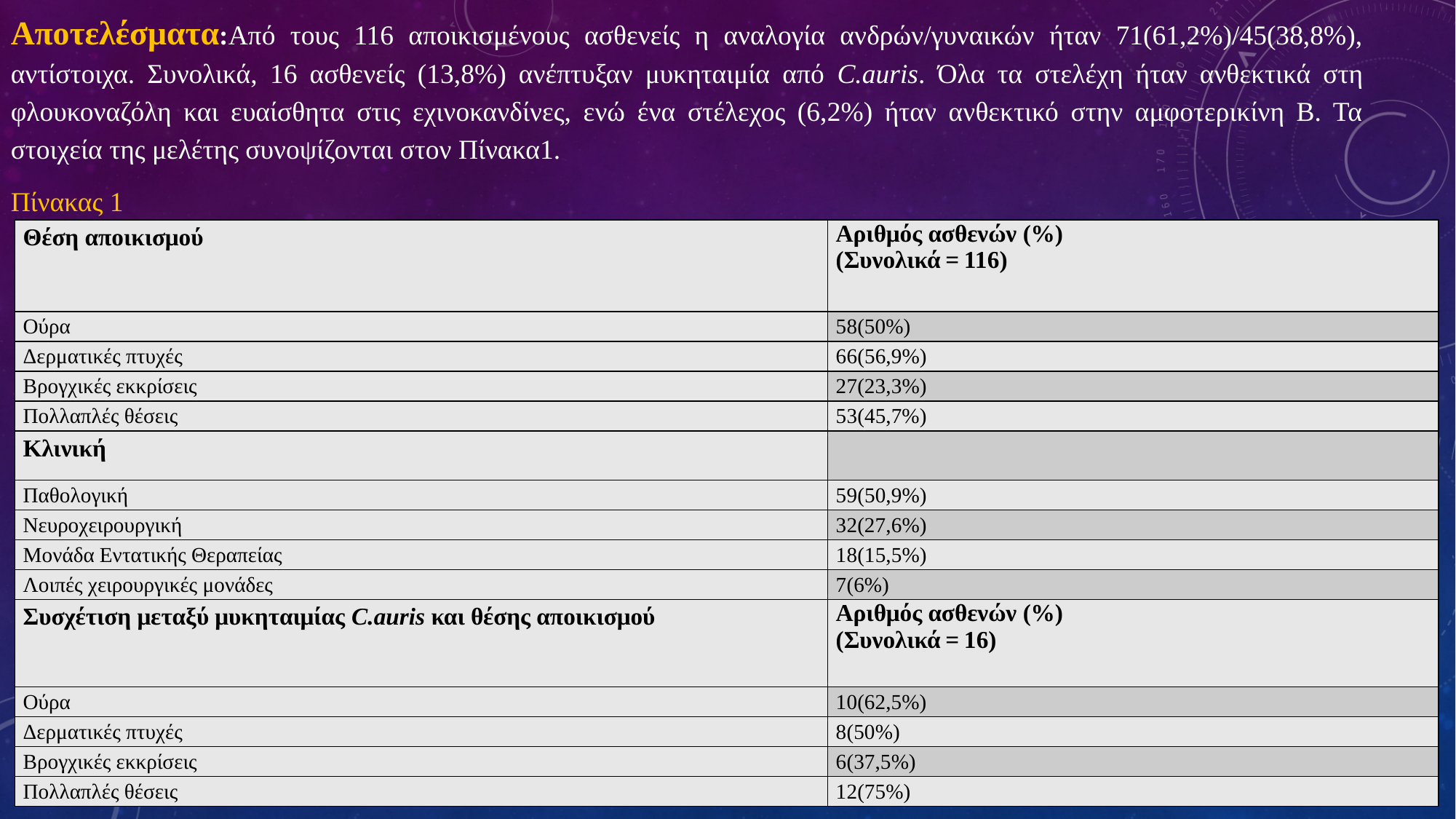

Αποτελέσματα:Από τους 116 αποικισμένους ασθενείς η αναλογία ανδρών/γυναικών ήταν 71(61,2%)/45(38,8%), αντίστοιχα. Συνολικά, 16 ασθενείς (13,8%) ανέπτυξαν μυκηταιμία από C.auris. Όλα τα στελέχη ήταν ανθεκτικά στη φλουκοναζόλη και ευαίσθητα στις εχινοκανδίνες, ενώ ένα στέλεχος (6,2%) ήταν ανθεκτικό στην αμφοτερικίνη Β. Τα στοιχεία της μελέτης συνοψίζονται στον Πίνακα1.
Πίνακας 1

| Θέση αποικισμού | Αριθμός ασθενών (%) (Συνολικά = 116) |
| --- | --- |
| Ούρα | 58(50%) |
| Δερματικές πτυχές | 66(56,9%) |
| Βρογχικές εκκρίσεις | 27(23,3%) |
| Πολλαπλές θέσεις | 53(45,7%) |
| Κλινική |  |
| Παθολογική | 59(50,9%) |
| Νευροχειρουργική | 32(27,6%) |
| Μονάδα Εντατικής Θεραπείας | 18(15,5%) |
| Λοιπές χειρουργικές μονάδες | 7(6%) |
| Συσχέτιση μεταξύ μυκηταιμίας C.auris και θέσης αποικισμού | Αριθμός ασθενών (%) (Συνολικά = 16) |
| Ούρα | 10(62,5%) |
| Δερματικές πτυχές | 8(50%) |
| Βρογχικές εκκρίσεις | 6(37,5%) |
| Πολλαπλές θέσεις | 12(75%) |